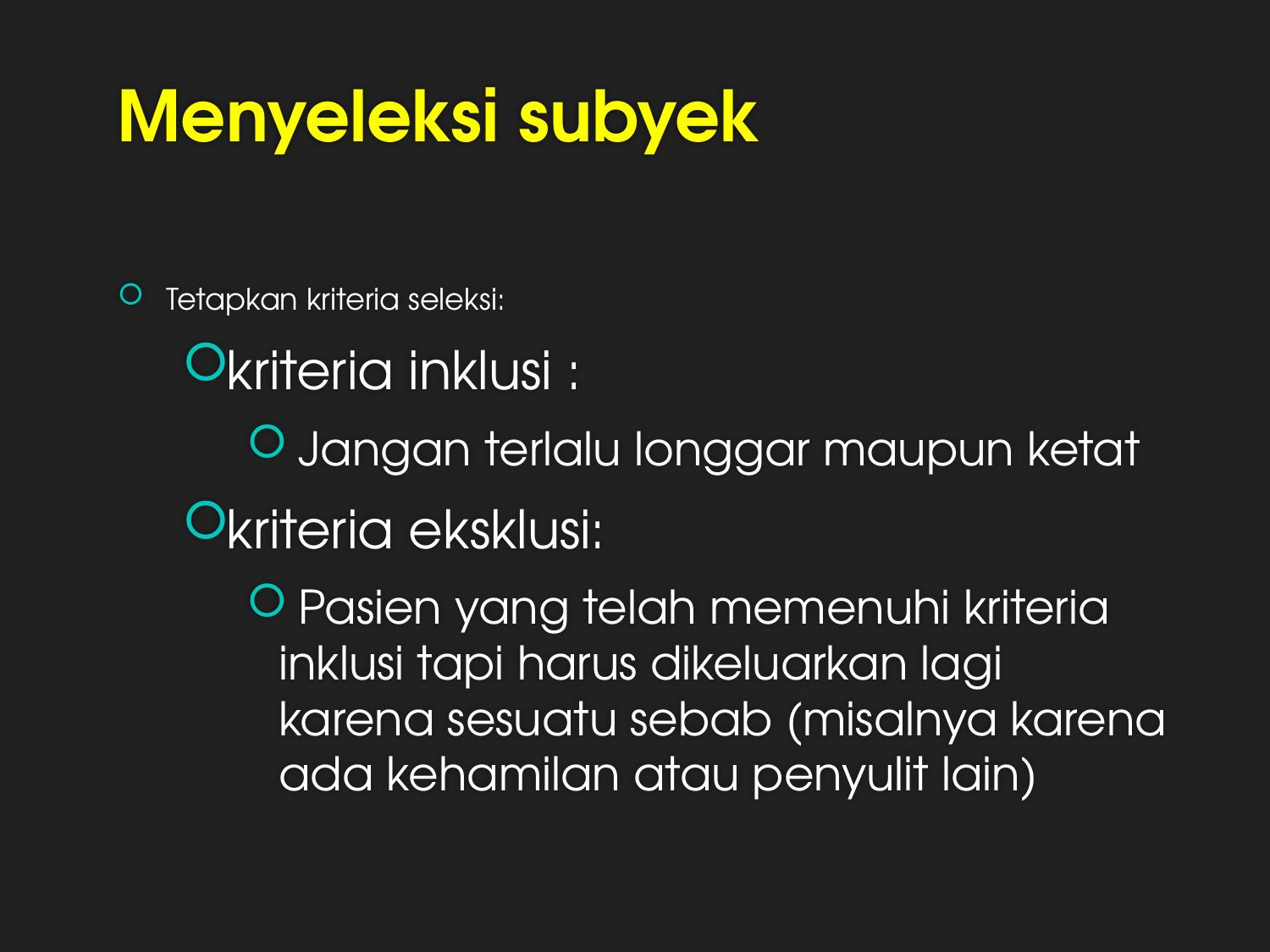

# Menyeleksi subyek
Tetapkan kriteria seleksi:
kriteria inklusi :
 Jangan terlalu longgar maupun ketat
kriteria eksklusi:
 Pasien yang telah memenuhi kriteria inklusi tapi harus dikeluarkan lagi karena sesuatu sebab (misalnya karena ada kehamilan atau penyulit lain)